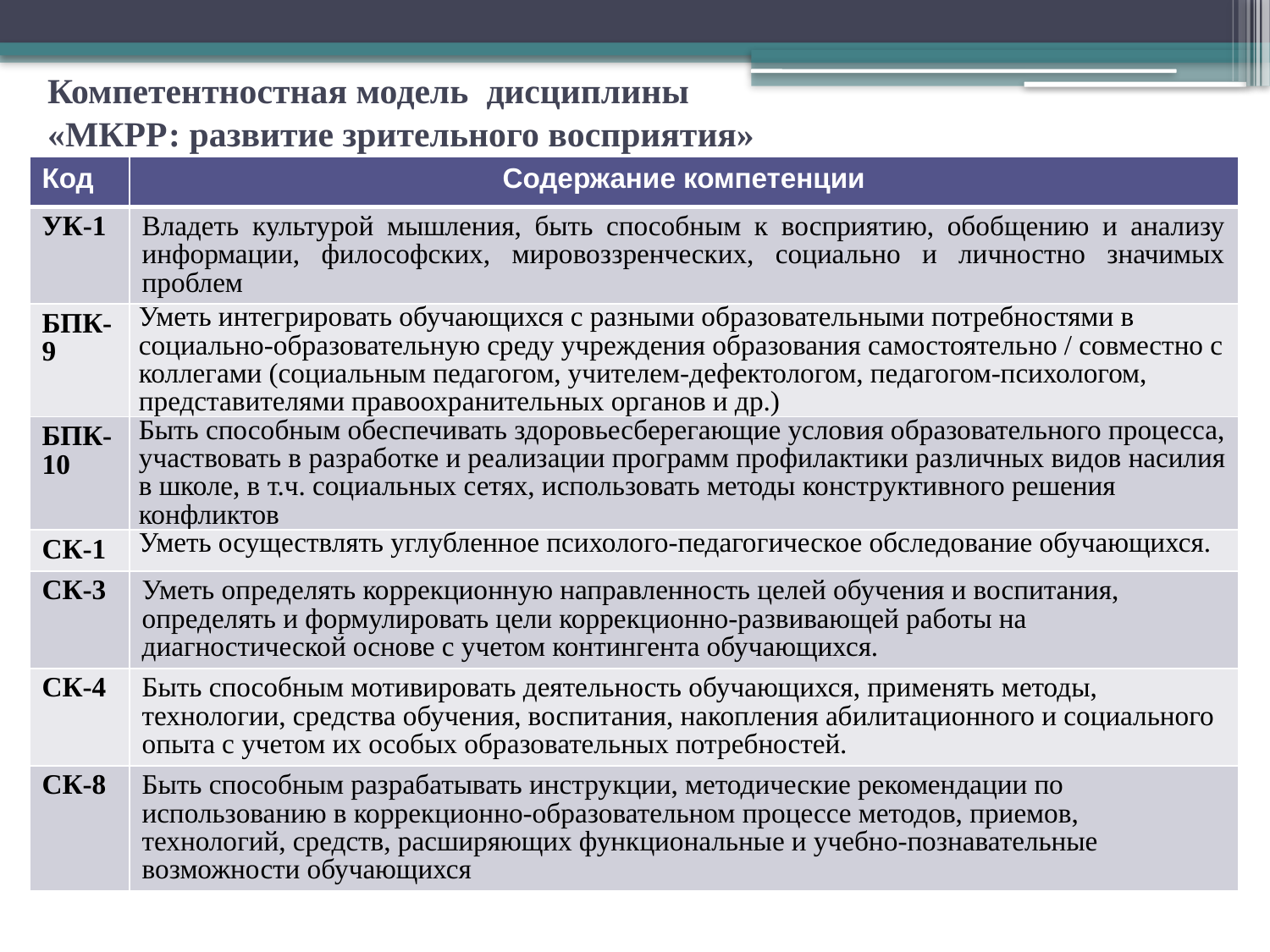

# Компетентностная модель  дисциплины «МКРР: развитие зрительного восприятия»
| Код | Содержание компетенции |
| --- | --- |
| УК-1 | Владеть культурой мышления, быть способным к восприятию, обобщению и анализу информации, философских, мировоззренческих, социально и личностно значимых проблем |
| БПК-9 | Уметь интегрировать обучающихся с разными образовательными потребностями в социально-образовательную среду учреждения образования самостоятельно / совместно с коллегами (социальным педагогом, учителем-дефектологом, педагогом-психологом, представителями правоохранительных органов и др.) |
| БПК-10 | Быть способным обеспечивать здоровьесберегающие условия образовательного процесса, участвовать в разработке и реализации программ профилактики различных видов насилия в школе, в т.ч. социальных сетях, использовать методы конструктивного решения конфликтов |
| СК-1 | Уметь осуществлять углубленное психолого-педагогическое обследование обучающихся. |
| СК-3 | Уметь определять коррекционную направленность целей обучения и воспитания, определять и формулировать цели коррекционно-развивающей работы на диагностической основе с учетом контингента обучающихся. |
| СК-4 | Быть способным мотивировать деятельность обучающихся, применять методы, технологии, средства обучения, воспитания, накопления абилитационного и социального опыта с учетом их особых образовательных потребностей. |
| СК-8 | Быть способным разрабатывать инструкции, методические рекомендации по использованию в коррекционно-образовательном процессе методов, приемов, технологий, средств, расширяющих функциональные и учебно-познавательные возможности обучающихся |